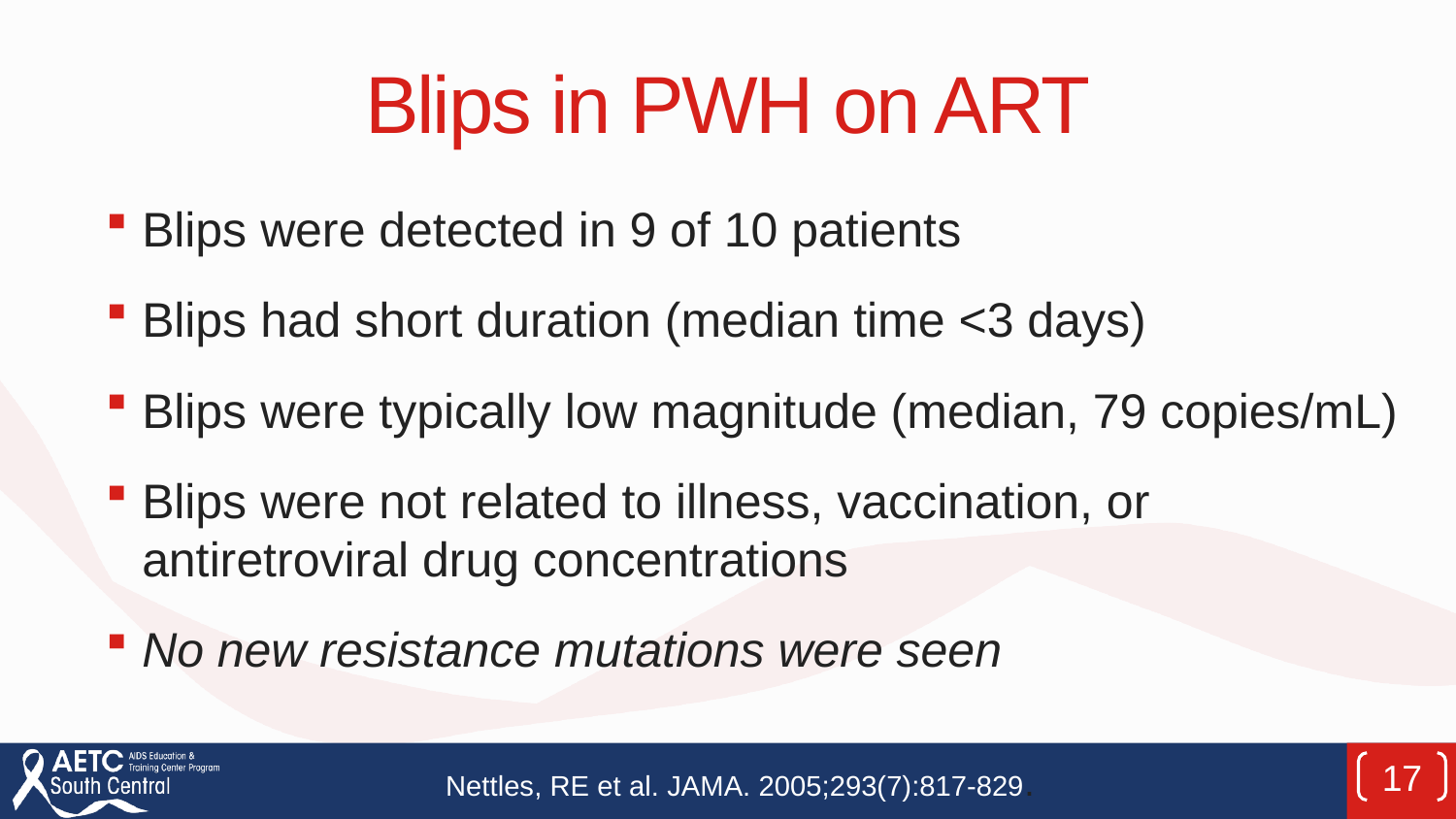

# Blips in PWH on ART
Blips were detected in 9 of 10 patients

Blips had short duration (median time <3 days)

Blips were typically low magnitude (median, 79 copies/mL)

Blips were not related to illness, vaccination, or antiretroviral drug concentrations

No new resistance mutations were seen

Nettles, RE et al. JAMA. 2005;293(7):817-829.
17